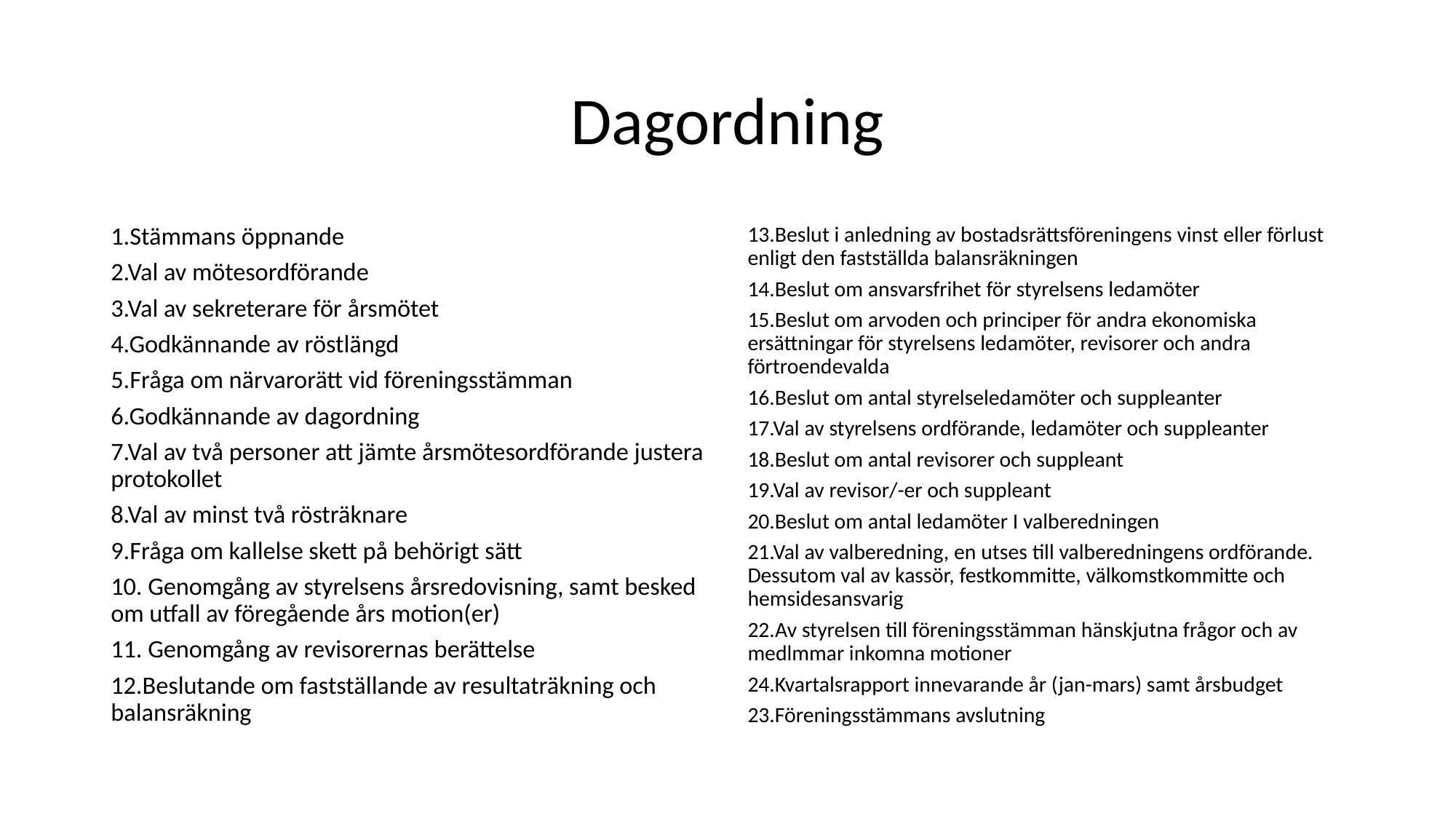

# Dagordning
1.Stämmans öppnande
2.Val av mötesordförande
3.Val av sekreterare för årsmötet
4.Godkännande av röstlängd
5.Fråga om närvarorätt vid föreningsstämman
6.Godkännande av dagordning
7.Val av två personer att jämte årsmötesordförande justera protokollet
8.Val av minst två rösträknare
9.Fråga om kallelse skett på behörigt sätt
10. Genomgång av styrelsens årsredovisning, samt besked om utfall av föregående års motion(er)
11. Genomgång av revisorernas berättelse
12.Beslutande om fastställande av resultaträkning och balansräkning
13.Beslut i anledning av bostadsrättsföreningens vinst eller förlust enligt den fastställda balansräkningen
14.Beslut om ansvarsfrihet för styrelsens ledamöter
15.Beslut om arvoden och principer för andra ekonomiska ersättningar för styrelsens ledamöter, revisorer och andra förtroendevalda
16.Beslut om antal styrelseledamöter och suppleanter
17.Val av styrelsens ordförande, ledamöter och suppleanter
18.Beslut om antal revisorer och suppleant
19.Val av revisor/-er och suppleant
20.Beslut om antal ledamöter I valberedningen
21.Val av valberedning, en utses till valberedningens ordförande.  Dessutom val av kassör, festkommitte, välkomstkommitte och hemsidesansvarig
22.Av styrelsen till föreningsstämman hänskjutna frågor och av medlmmar inkomna motioner
24.Kvartalsrapport innevarande år (jan-mars) samt årsbudget
23.Föreningsstämmans avslutning